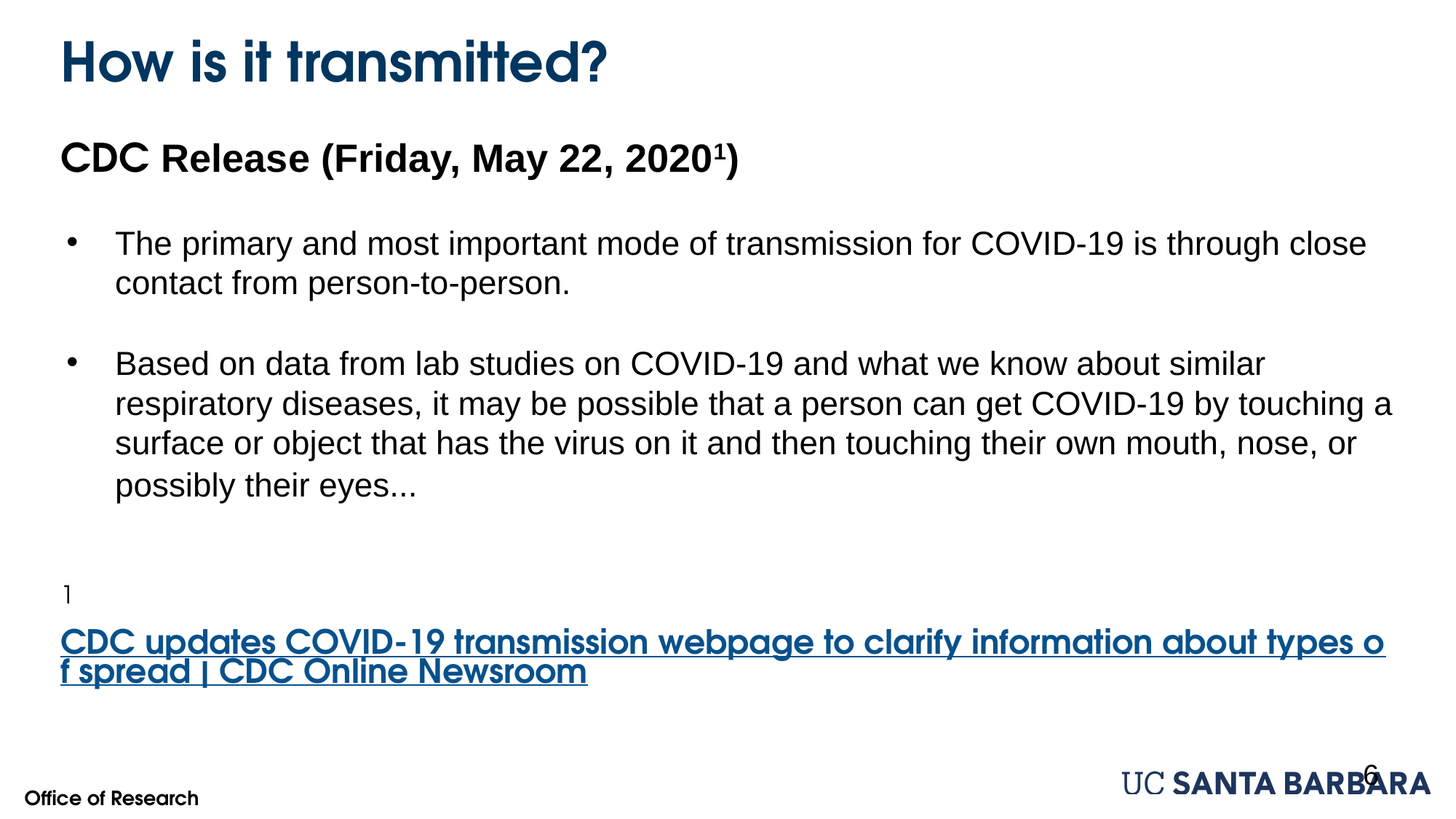

# How is it transmitted?
CDC Release (Friday, May 22, 20201)

The primary and most important mode of transmission for COVID-19 is through close contact from person-to-person.

Based on data from lab studies on COVID-19 and what we know about similar respiratory diseases, it may be possible that a person can get COVID-19 by touching a surface or object that has the virus on it and then touching their own mouth, nose, or possibly their eyes...

1 CDC updates COVID-19 transmission webpage to clarify information about types of spread | CDC Online Newsroom

6